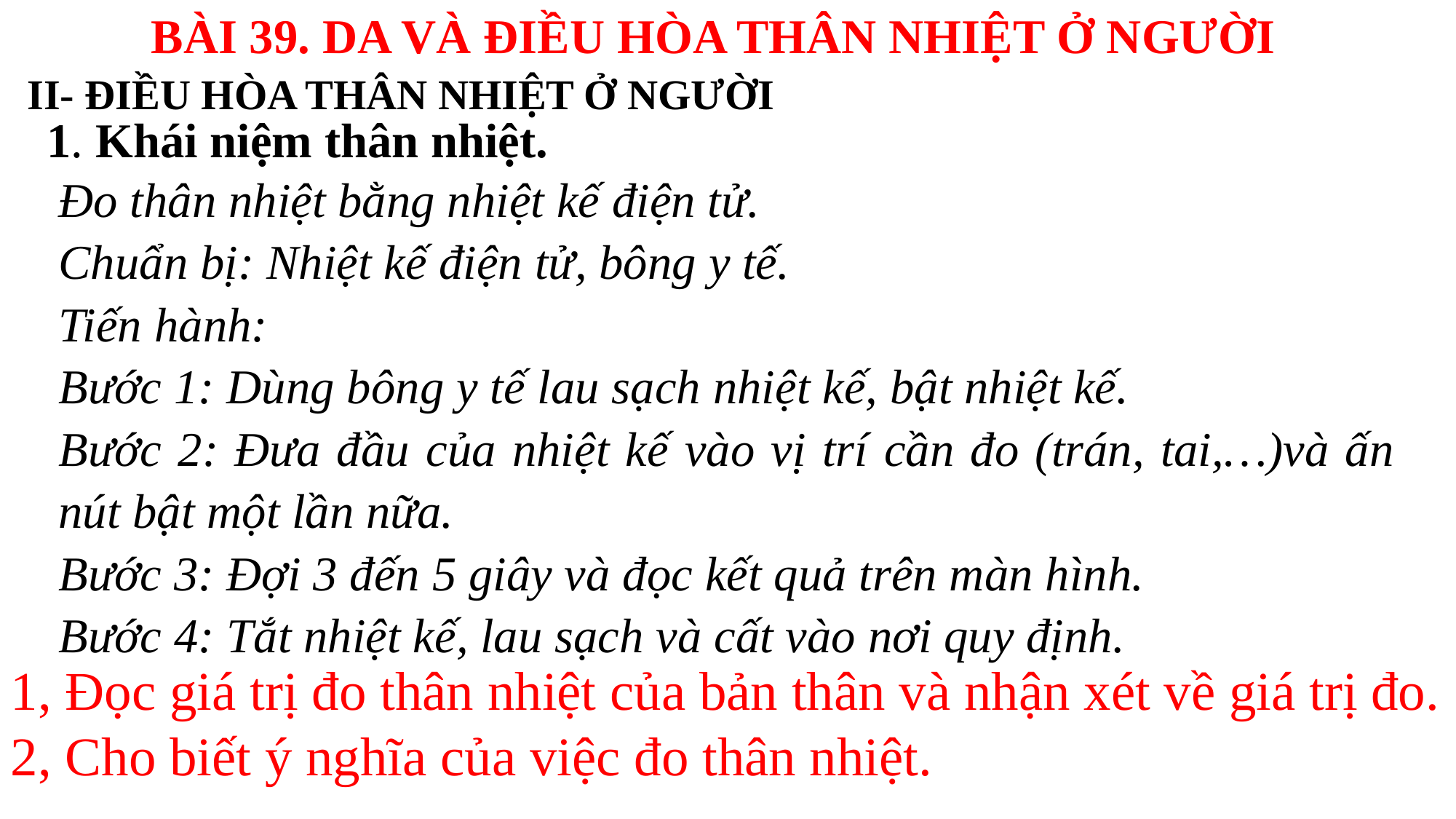

BÀI 39. DA VÀ ĐIỀU HÒA THÂN NHIỆT Ở NGƯỜI
II- ĐIỀU HÒA THÂN NHIỆT Ở NGƯỜI
1. Khái niệm thân nhiệt.
Đo thân nhiệt bằng nhiệt kế điện tử.
Chuẩn bị: Nhiệt kế điện tử, bông y tế.
Tiến hành:
Bước 1: Dùng bông y tế lau sạch nhiệt kế, bật nhiệt kế.
Bước 2: Đưa đầu của nhiệt kế vào vị trí cần đo (trán, tai,…)và ấn nút bật một lần nữa.
Bước 3: Đợi 3 đến 5 giây và đọc kết quả trên màn hình.
Bước 4: Tắt nhiệt kế, lau sạch và cất vào nơi quy định.
1, Đọc giá trị đo thân nhiệt của bản thân và nhận xét về giá trị đo.
2, Cho biết ý nghĩa của việc đo thân nhiệt.